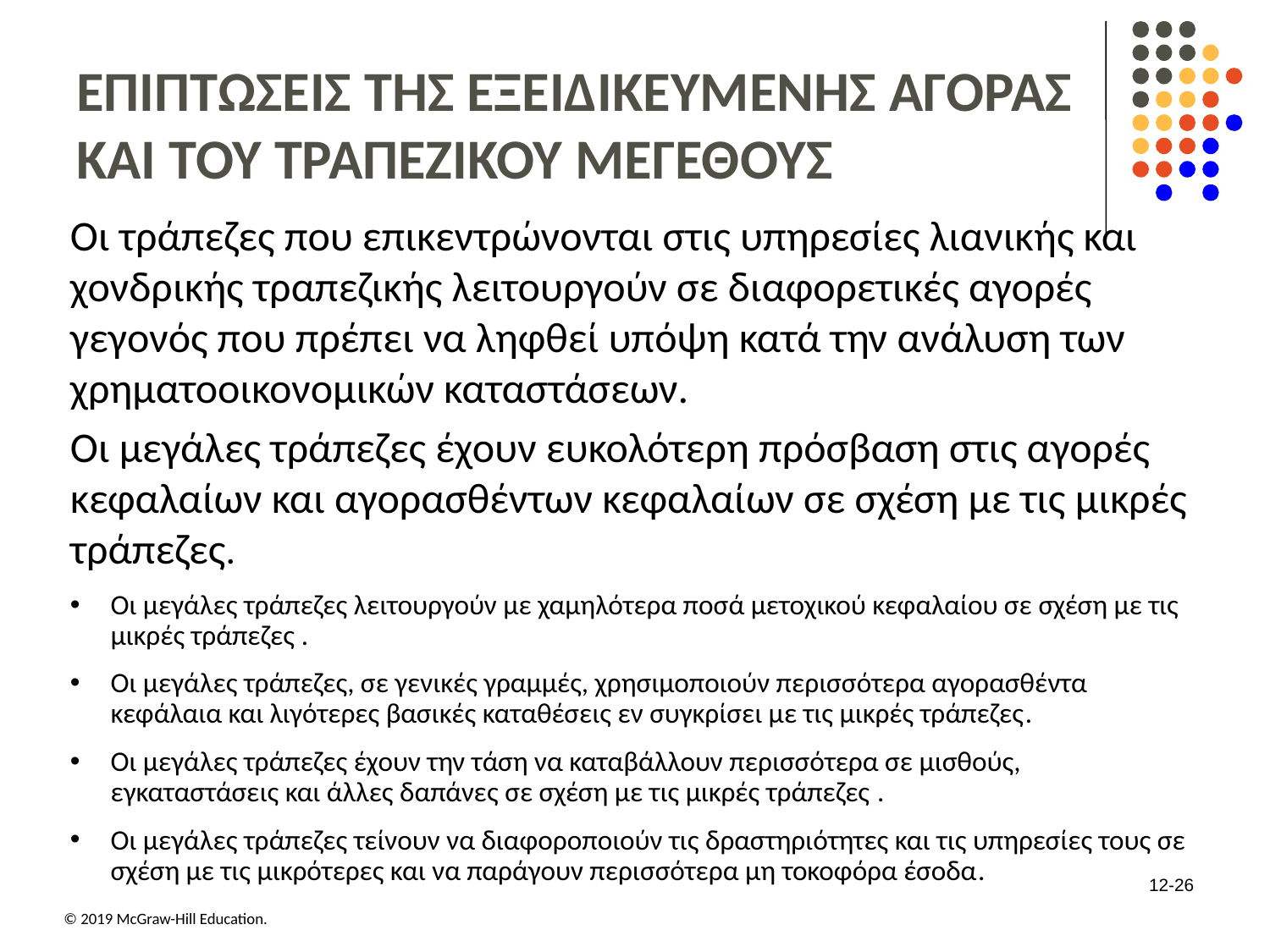

# Επιπτώσεις της Εξειδικευμένης Αγοράς και του Τραπεζικού Μεγέθους
Οι τράπεζες που επικεντρώνονται στις υπηρεσίες λιανικής και χονδρικής τραπεζικής λειτουργούν σε διαφορετικές αγορές γεγονός που πρέπει να ληφθεί υπόψη κατά την ανάλυση των χρηματοοικονομικών καταστάσεων.
Οι μεγάλες τράπεζες έχουν ευκολότερη πρόσβαση στις αγορές κεφαλαίων και αγορασθέντων κεφαλαίων σε σχέση με τις μικρές τράπεζες.
Οι μεγάλες τράπεζες λειτουργούν με χαμηλότερα ποσά μετοχικού κεφαλαίου σε σχέση με τις μικρές τράπεζες .
Οι μεγάλες τράπεζες, σε γενικές γραμμές, χρησιμοποιούν περισσότερα αγορασθέντα κεφάλαια και λιγότερες βασικές καταθέσεις εν συγκρίσει με τις μικρές τράπεζες.
Οι μεγάλες τράπεζες έχουν την τάση να καταβάλλουν περισσότερα σε μισθούς, εγκαταστάσεις και άλλες δαπάνες σε σχέση με τις μικρές τράπεζες .
Οι μεγάλες τράπεζες τείνουν να διαφοροποιούν τις δραστηριότητες και τις υπηρεσίες τους σε σχέση με τις μικρότερες και να παράγουν περισσότερα μη τοκοφόρα έσοδα.
12-26